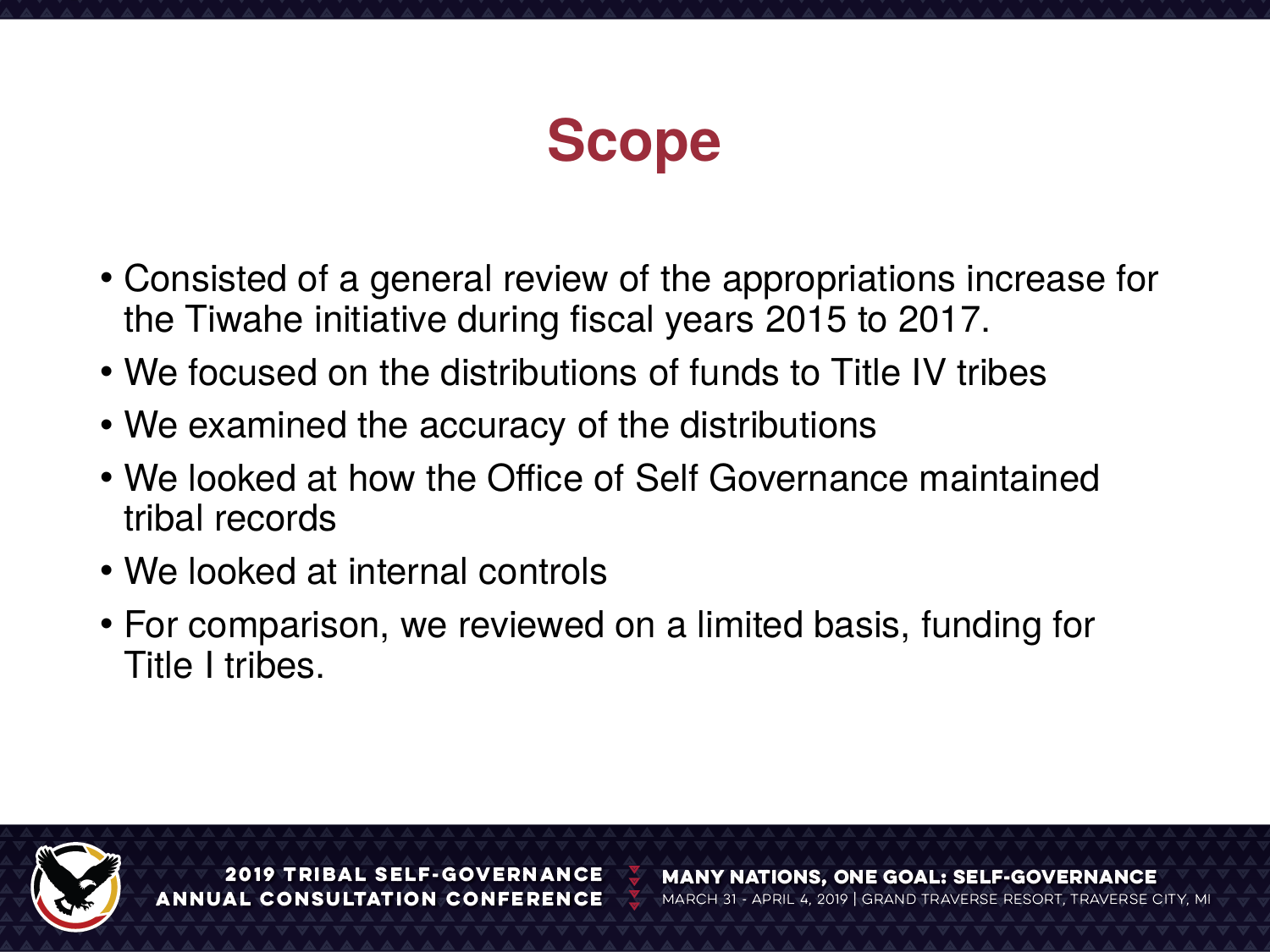

# Scope
Consisted of a general review of the appropriations increase for the Tiwahe initiative during fiscal years 2015 to 2017.
We focused on the distributions of funds to Title IV tribes
We examined the accuracy of the distributions
We looked at how the Office of Self Governance maintained tribal records
We looked at internal controls
For comparison, we reviewed on a limited basis, funding for Title I tribes.